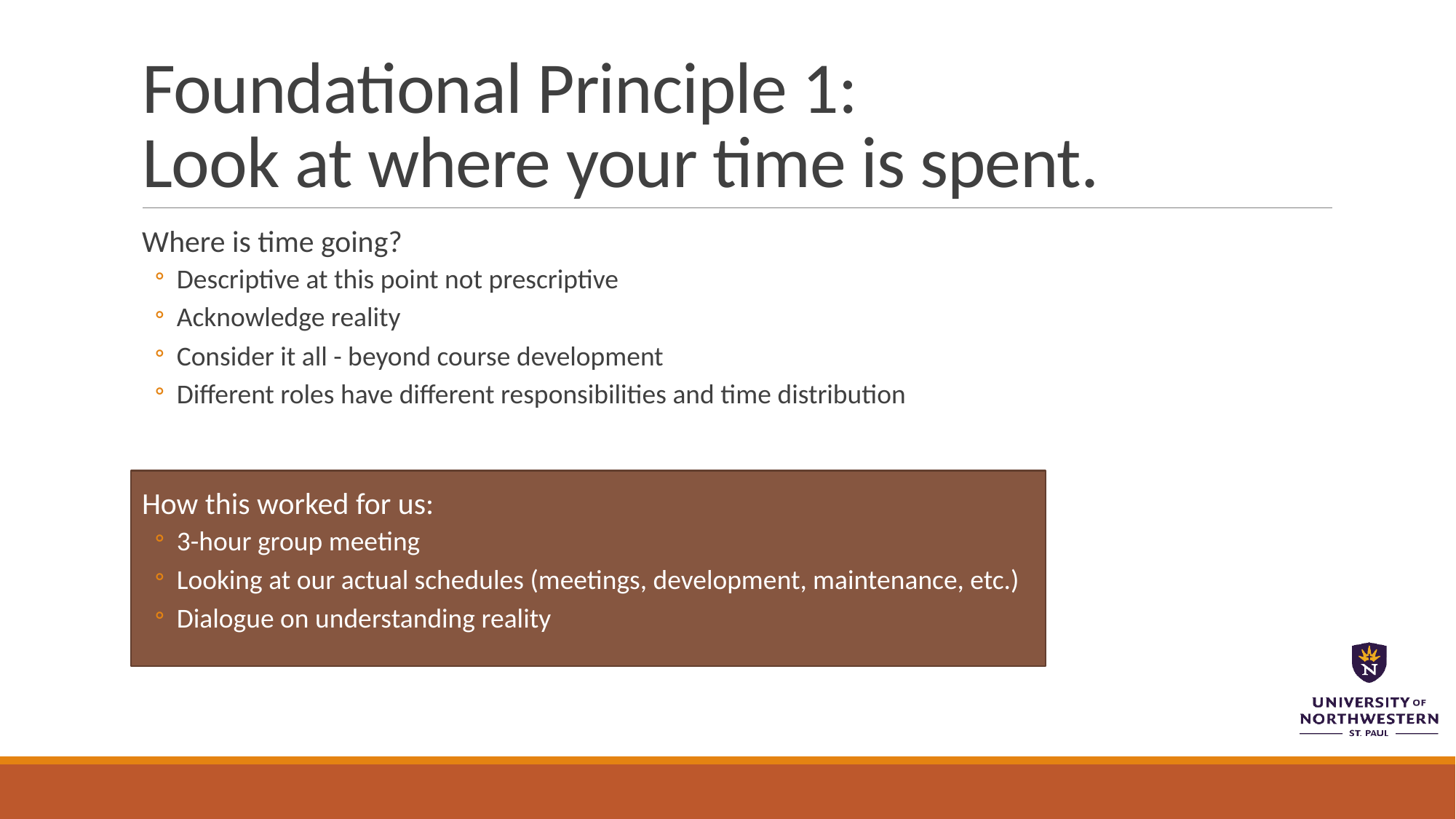

# Foundational Principle 1: Look at where your time is spent.
Where is time going?
Descriptive at this point not prescriptive
Acknowledge reality
Consider it all - beyond course development
Different roles have different responsibilities and time distribution

How this worked for us:
3-hour group meeting
Looking at our actual schedules (meetings, development, maintenance, etc.)
Dialogue on understanding reality